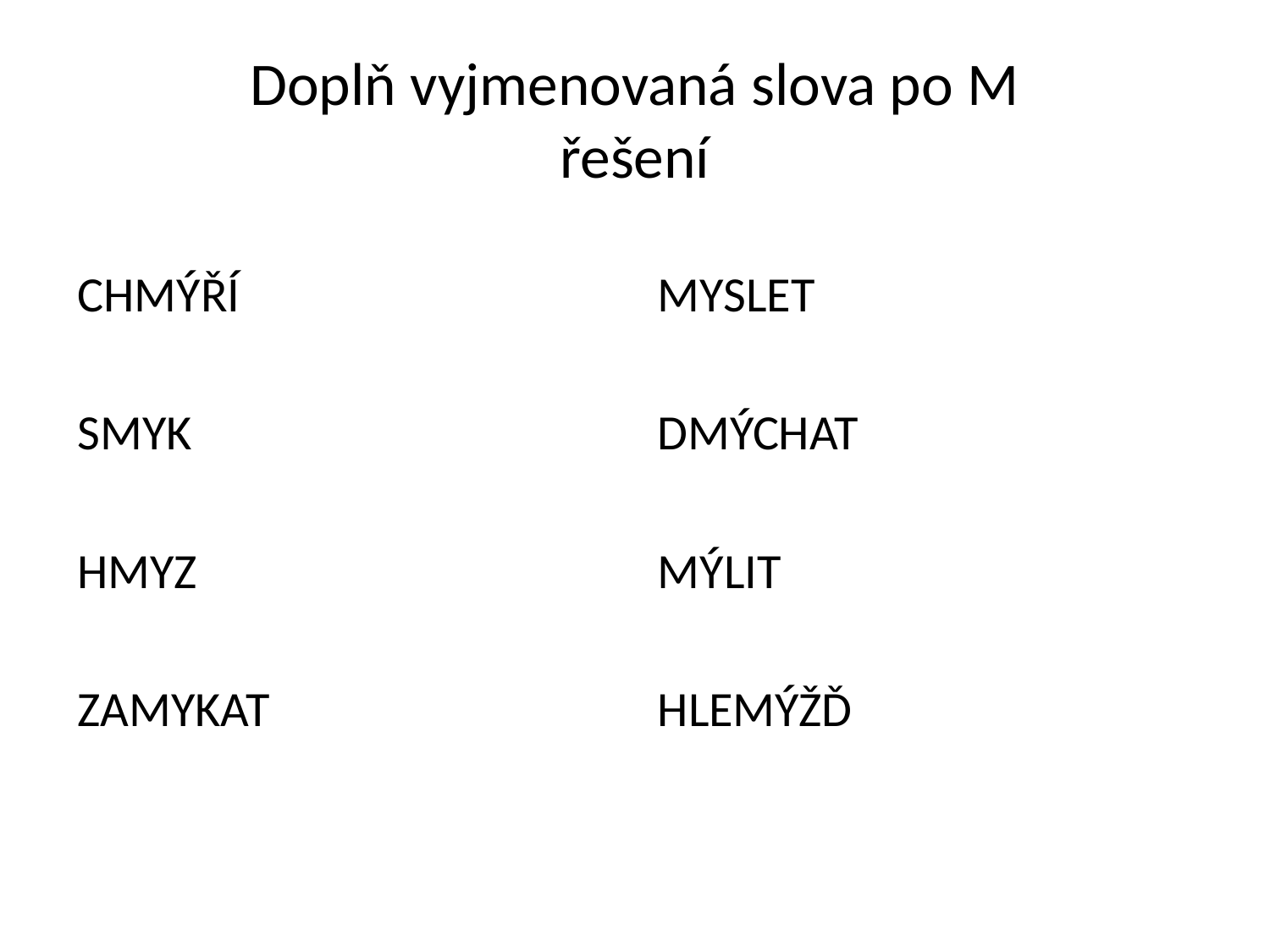

# Doplň vyjmenovaná slova po M řešení
CHMÝŘÍ

SMYK

HMYZ

ZAMYKAT
MYSLET

DMÝCHAT

MÝLIT

HLEMÝŽĎ